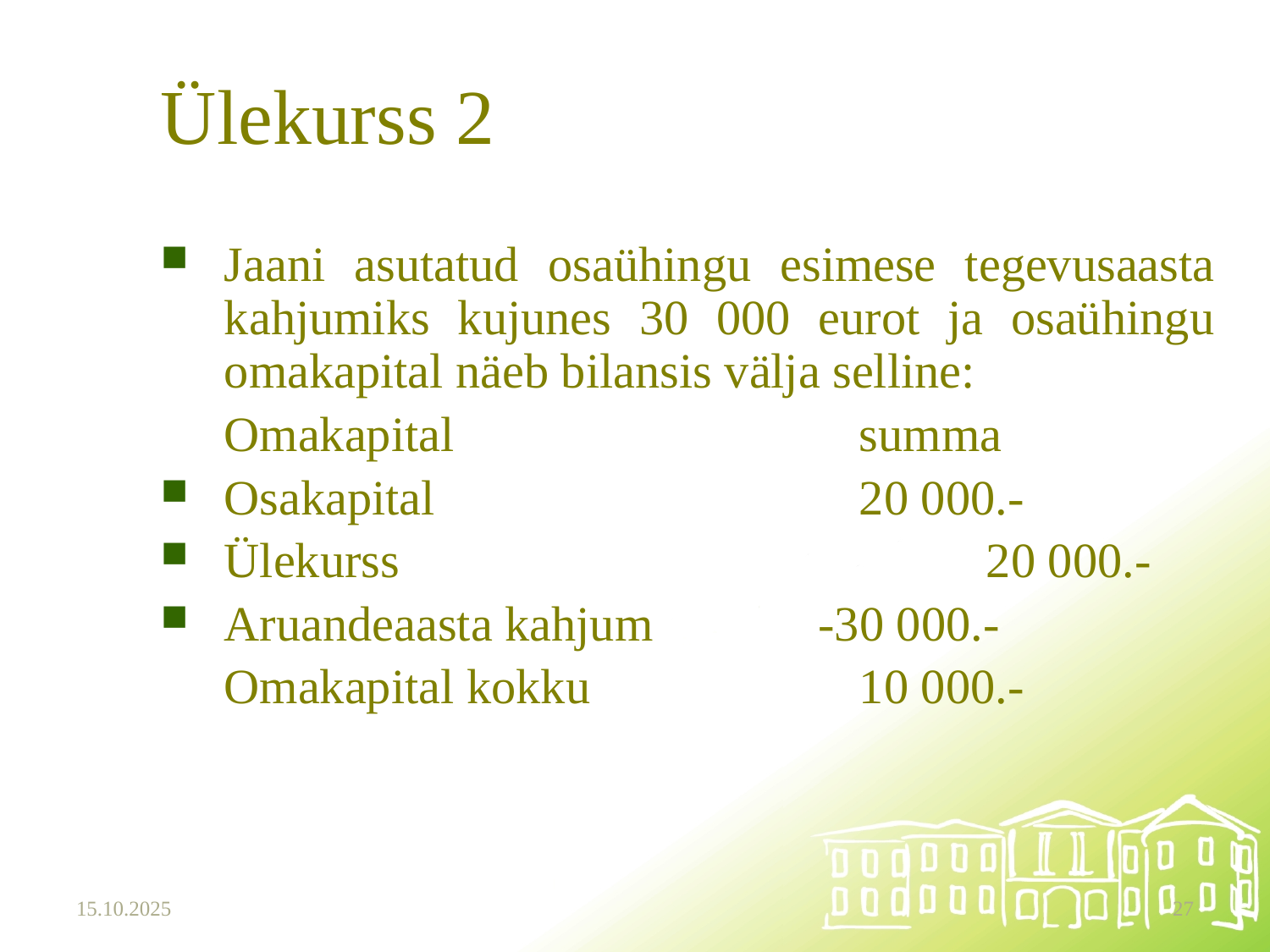

# Ülekurss 2
Jaani asutatud osaühingu esimese tegevusaasta kahjumiks kujunes 30 000 eurot ja osaühingu omakapital näeb bilansis välja selline:
	Omakapital				summa
Osakapital				20 000.-
Ülekurss					20 000.-
Aruandeaasta kahjum	       -30 000.-
	Omakapital kokku			10 000.-

15.10.2025

27